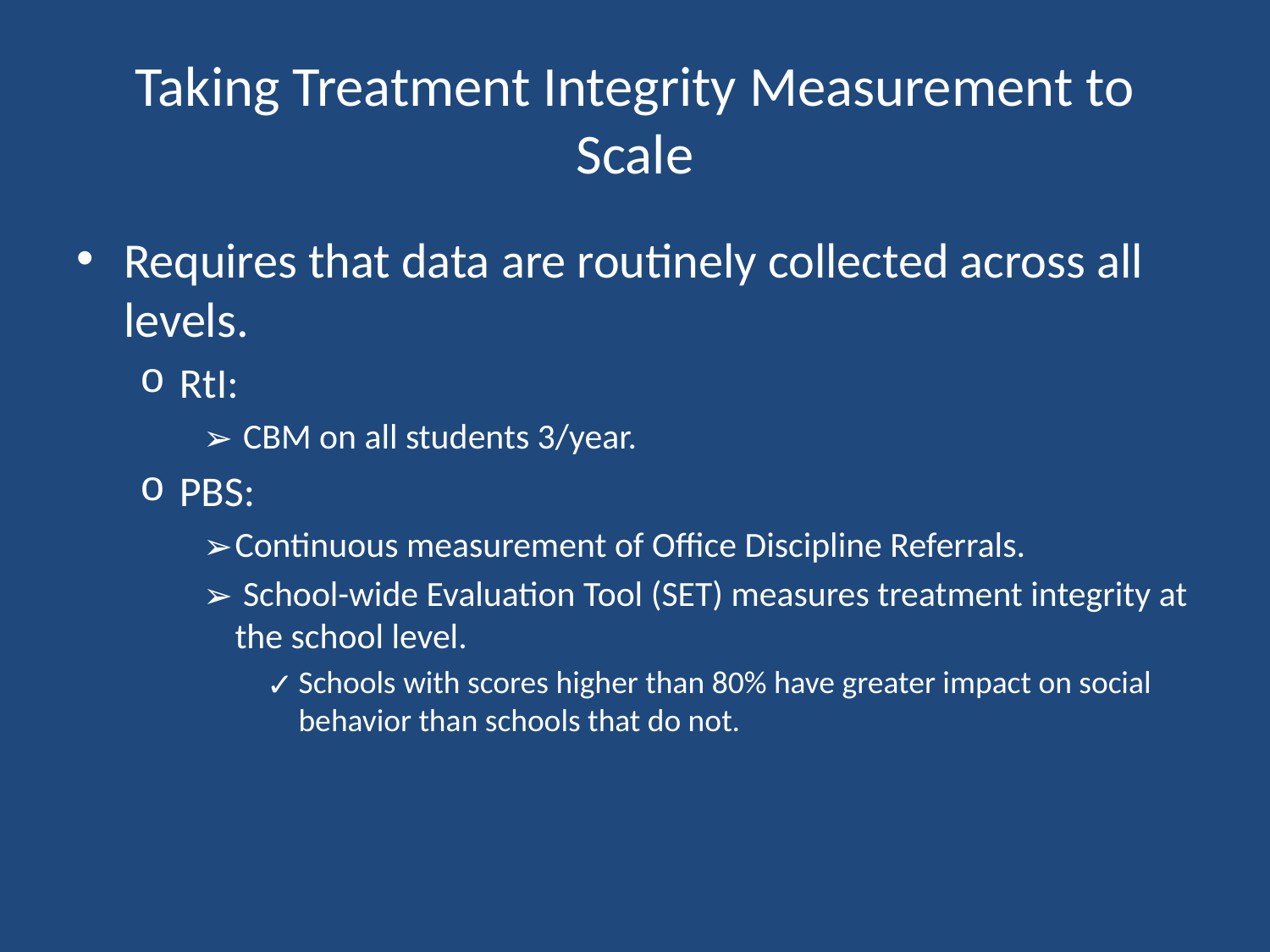

# Taking Treatment Integrity Measurement to Scale
Requires that data are routinely collected across all levels.
RtI:
 CBM on all students 3/year.
PBS:
Continuous measurement of Office Discipline Referrals.
 School-wide Evaluation Tool (SET) measures treatment integrity at the school level.
Schools with scores higher than 80% have greater impact on social behavior than schools that do not.